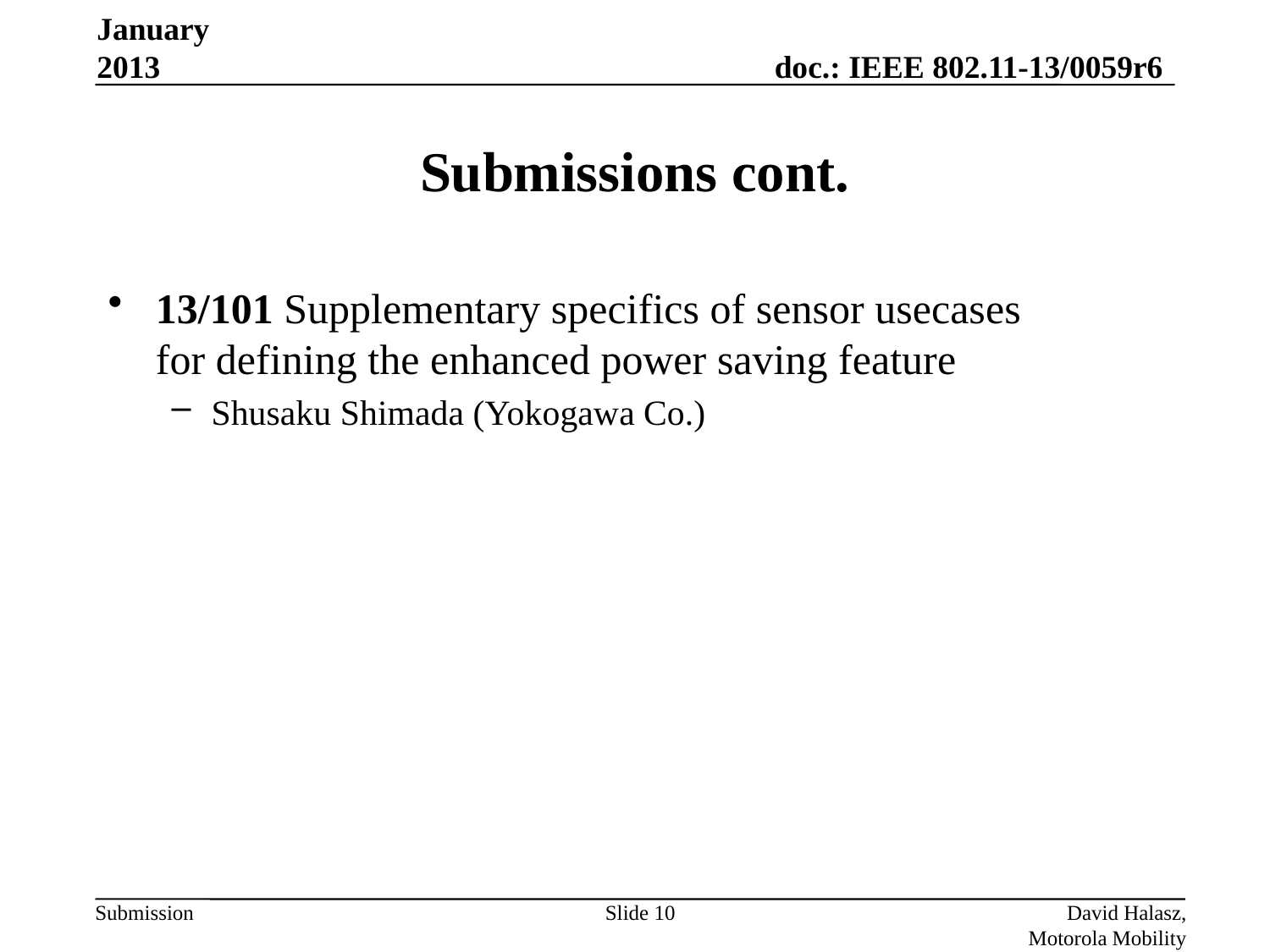

January 2013
# Submissions cont.
13/101 Supplementary specifics of sensor usecases
for defining the enhanced power saving feature
Shusaku Shimada (Yokogawa Co.)

Slide 10
David Halasz, Motorola Mobility